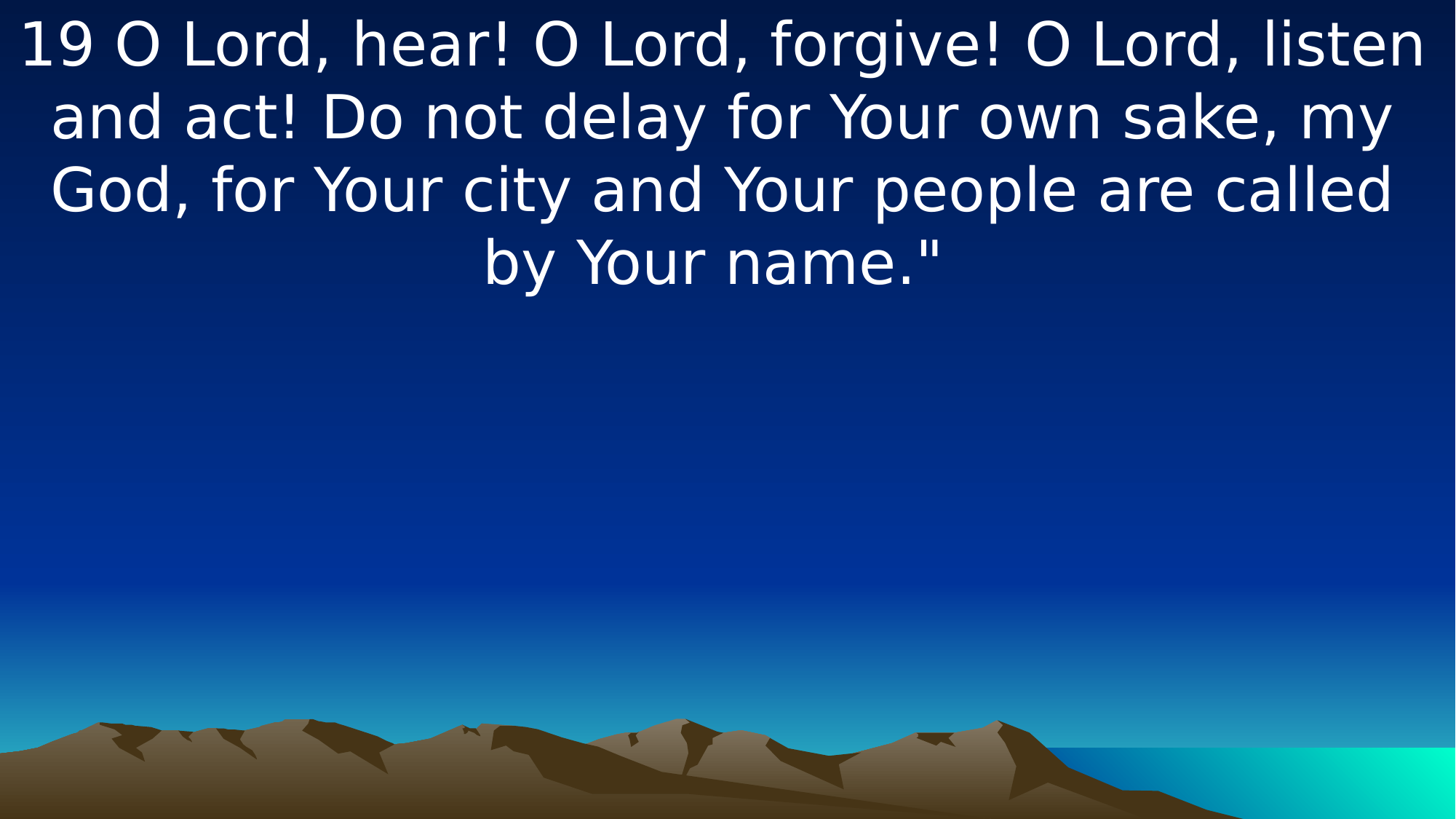

19 O Lord, hear! O Lord, forgive! O Lord, listen and act! Do not delay for Your own sake, my God, for Your city and Your people are called by Your name."